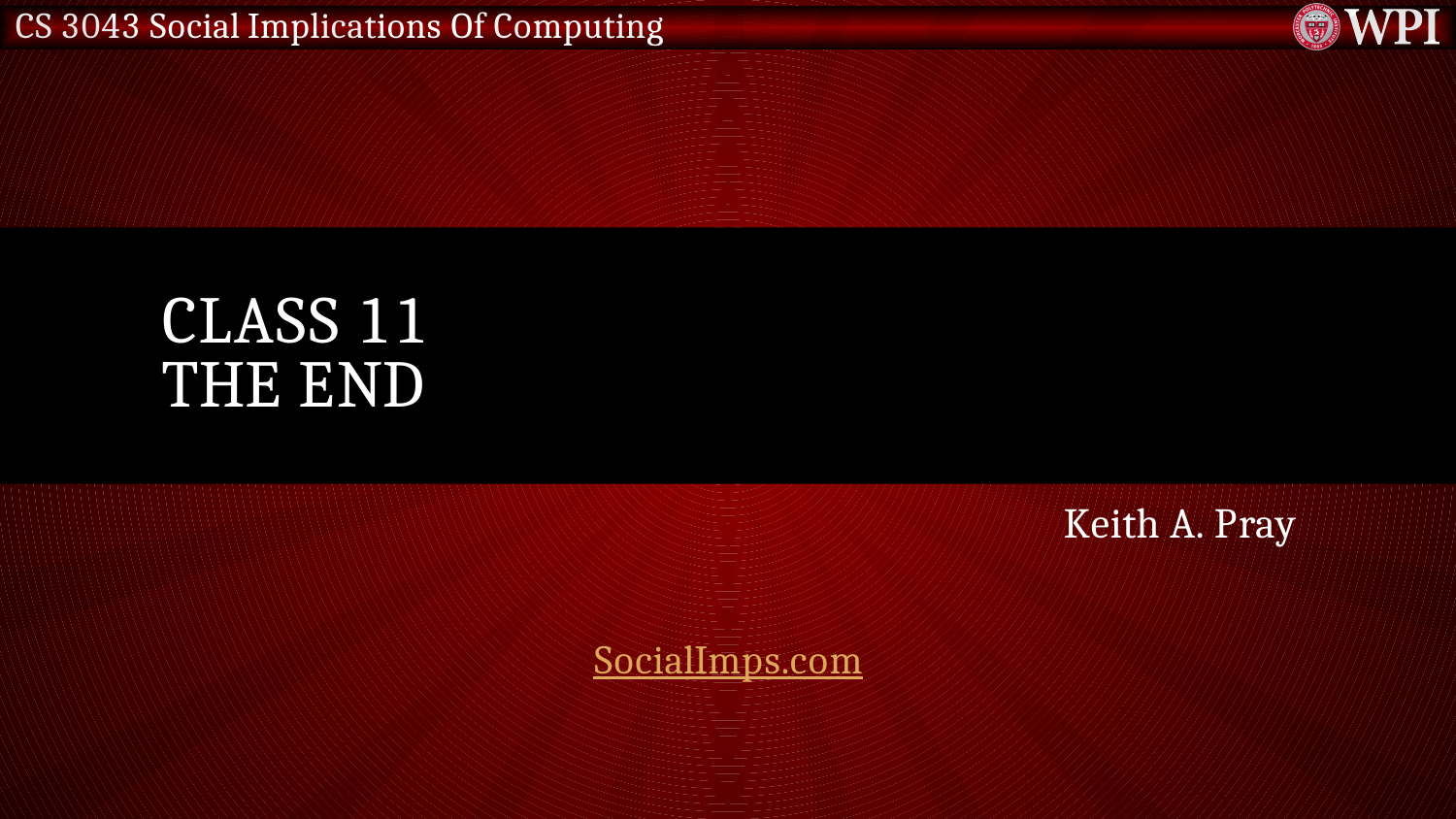

# Class 11 The End
Keith A. Pray

SocialImps.com